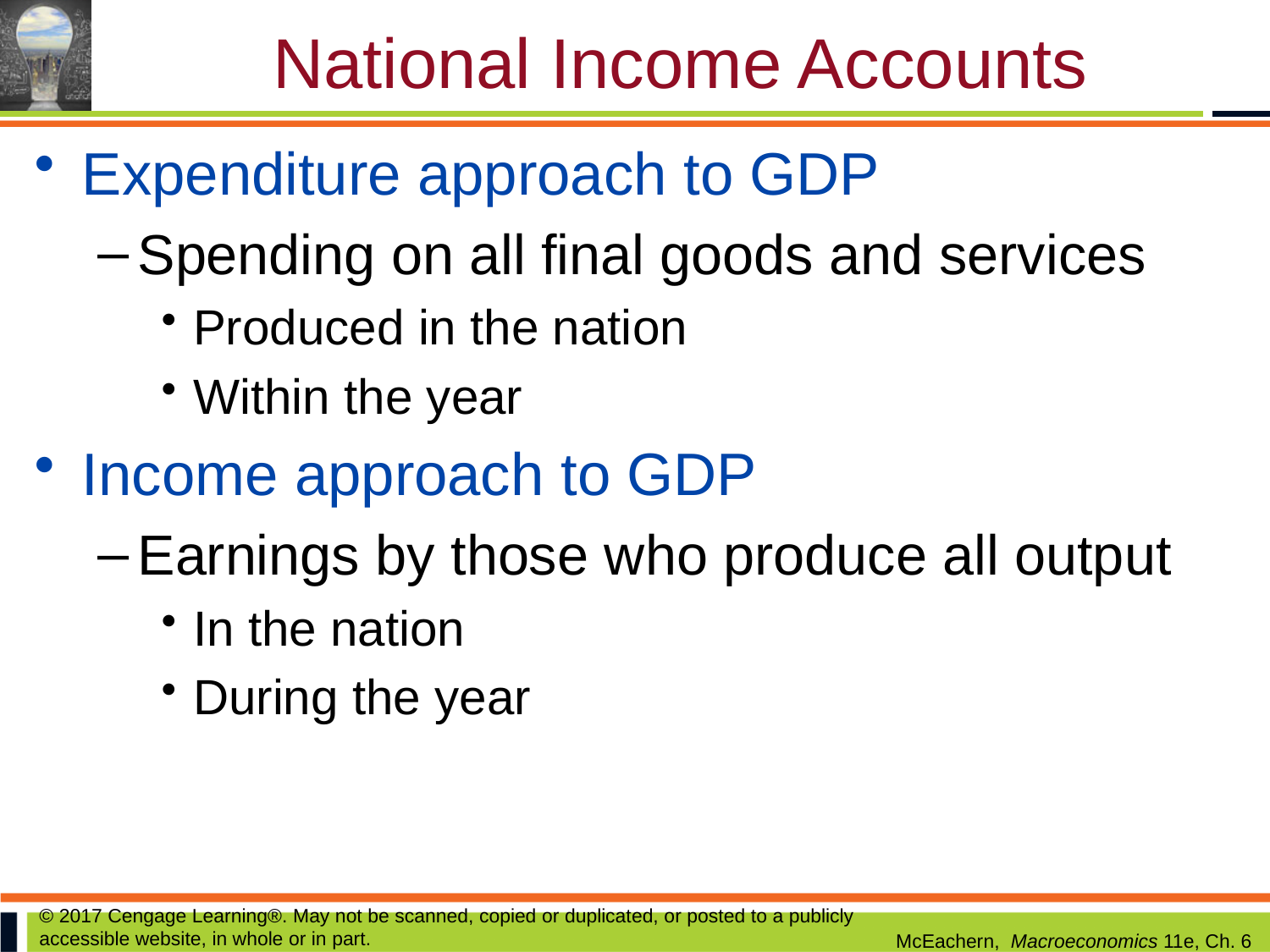

# National Income Accounts
Expenditure approach to GDP
Spending on all final goods and services
Produced in the nation
Within the year
Income approach to GDP
Earnings by those who produce all output
In the nation
During the year
© 2017 Cengage Learning®. May not be scanned, copied or duplicated, or posted to a publicly accessible website, in whole or in part.